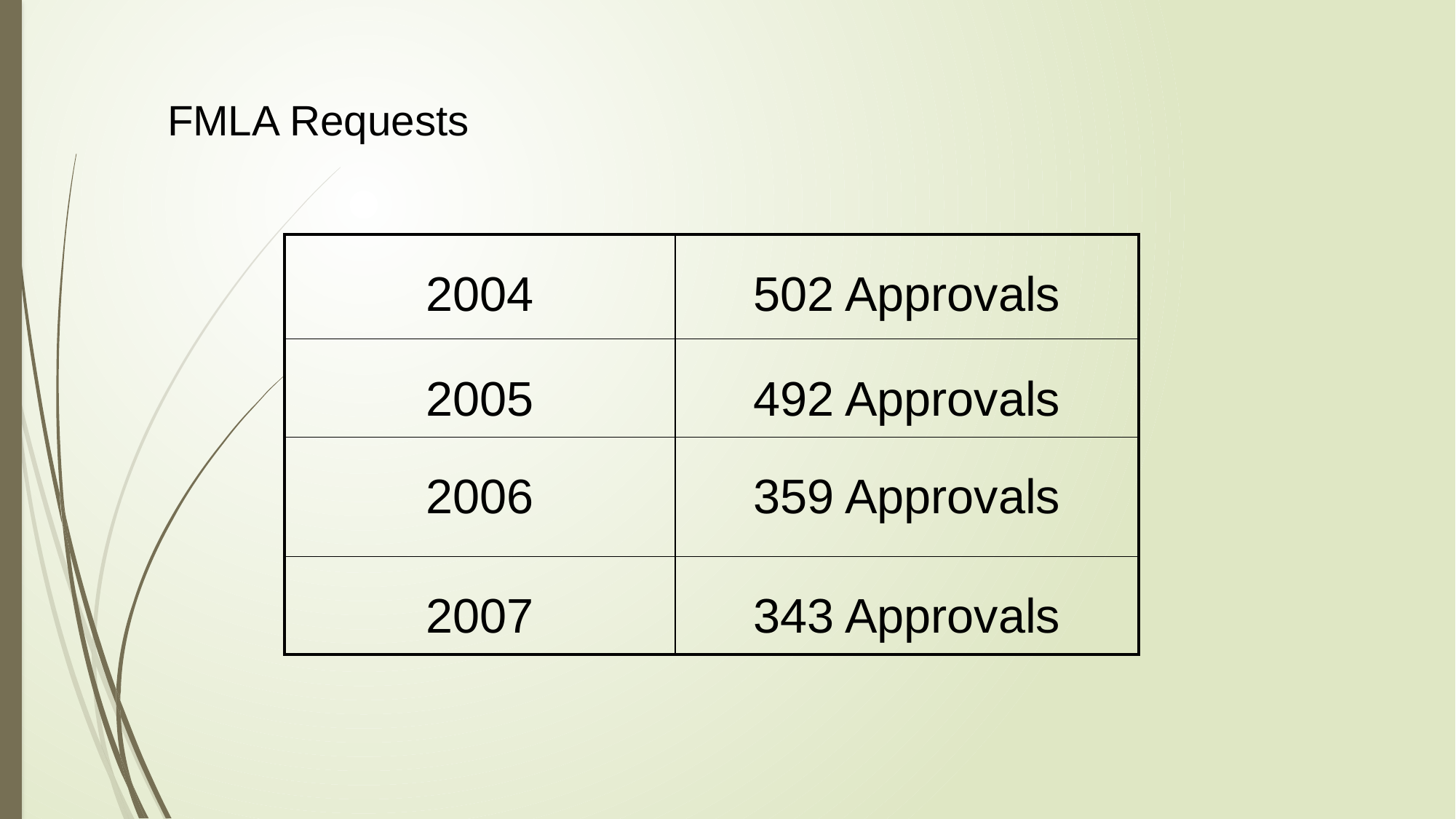

FMLA Requests
| 2004 | 502 Approvals |
| --- | --- |
| 2005 | 492 Approvals |
| 2006 | 359 Approvals |
| 2007 | 343 Approvals |